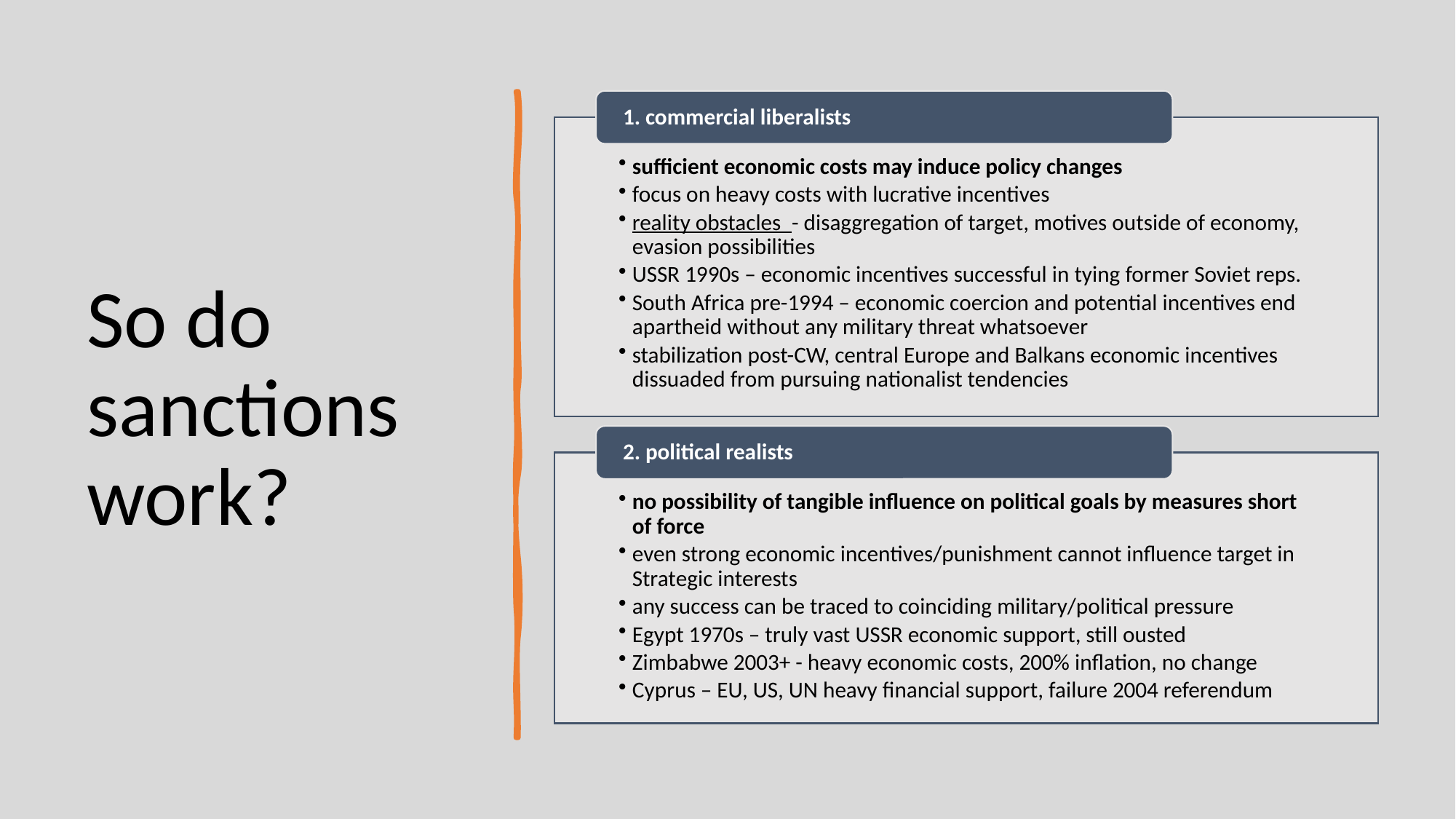

sufficient economic costs may induce policy changes
focus on heavy costs with lucrative incentives
reality obstacles  - disaggregation of target, motives outside of economy, evasion possibilities
USSR 1990s – economic incentives successful in tying former Soviet reps.
South Africa pre-1994 – economic coercion and potential incentives end apartheid without any military threat whatsoever
stabilization post-CW, central Europe and Balkans economic incentives dissuaded from pursuing nationalist tendencies
1. commercial liberalists
no possibility of tangible influence on political goals by measures short of force
even strong economic incentives/punishment cannot influence target in Strategic interests
any success can be traced to coinciding military/political pressure
Egypt 1970s – truly vast USSR economic support, still ousted
Zimbabwe 2003+ - heavy economic costs, 200% inflation, no change
Cyprus – EU, US, UN heavy financial support, failure 2004 referendum
2. political realists
# So do sanctions work?